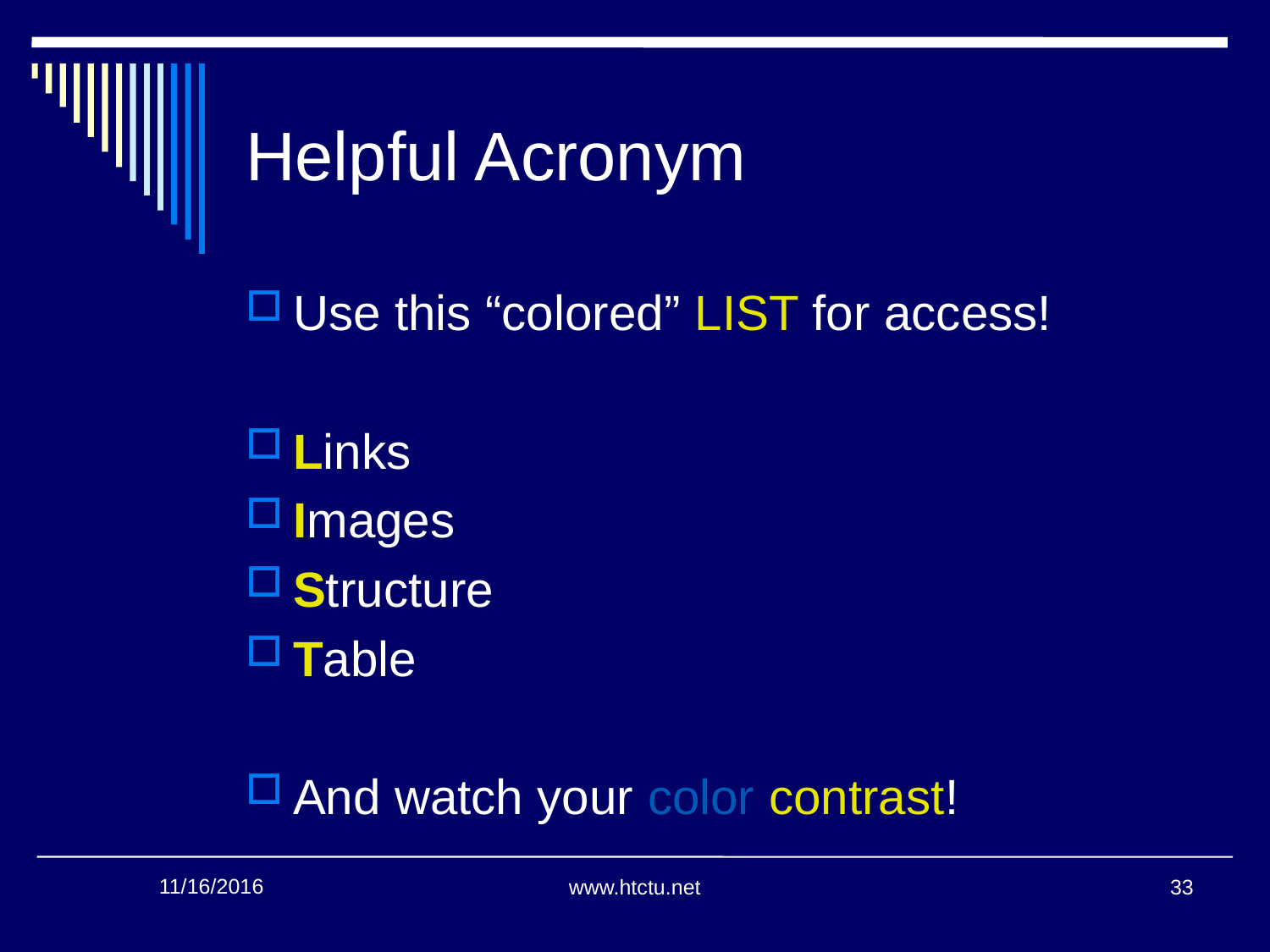

# Helpful Acronym
Use this “colored” LIST for access!

Links
Images
Structure
Table

And watch your color contrast!
33
11/16/2016
www.htctu.net